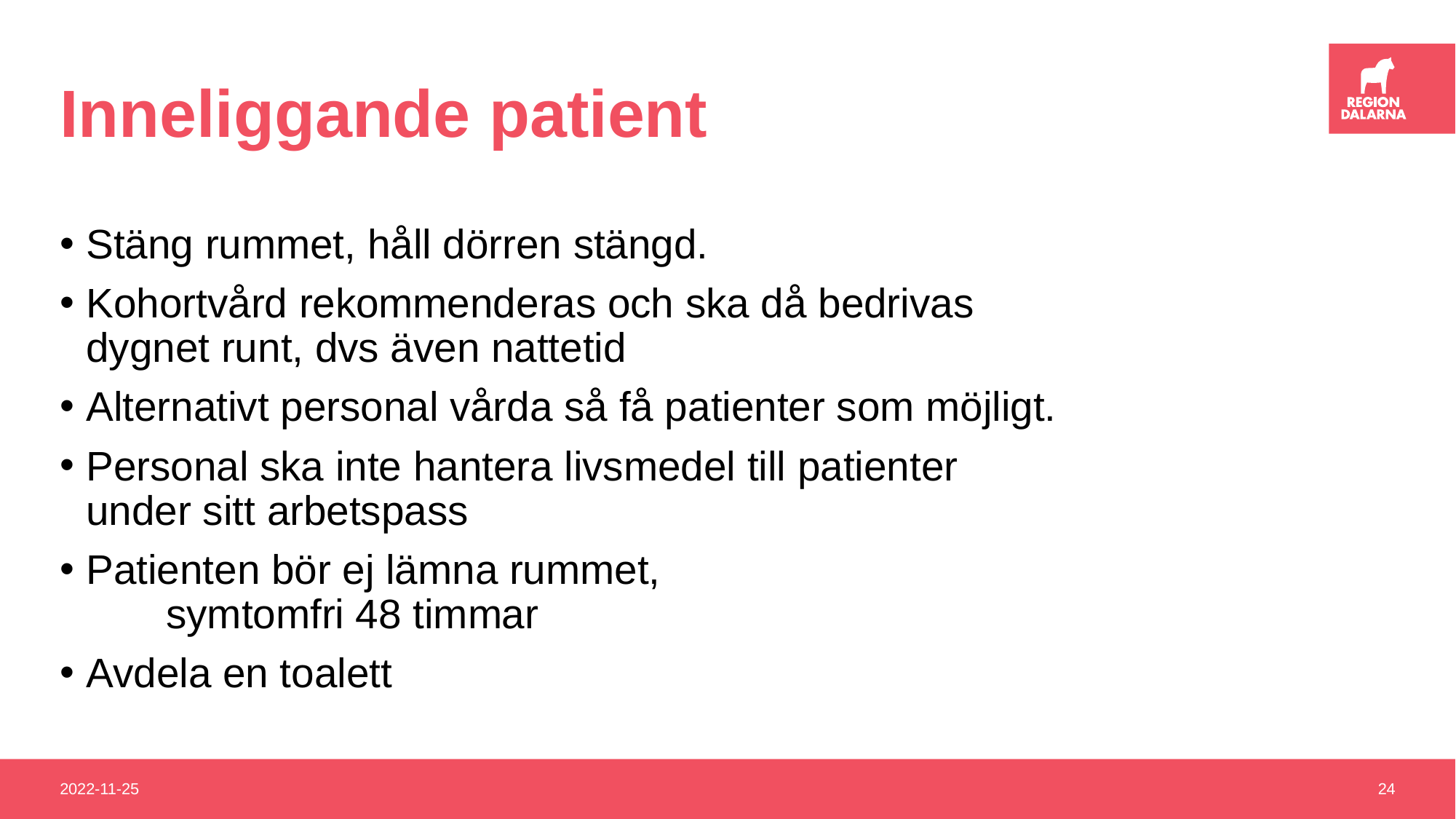

# Inneliggande patient
Stäng rummet, håll dörren stängd.
Kohortvård rekommenderas och ska då bedrivas dygnet runt, dvs även nattetid
Alternativt personal vårda så få patienter som möjligt.
Personal ska inte hantera livsmedel till patienter under sitt arbetspass
Patienten bör ej lämna rummet,                                          symtomfri 48 timmar
Avdela en toalett

2022-11-25

24